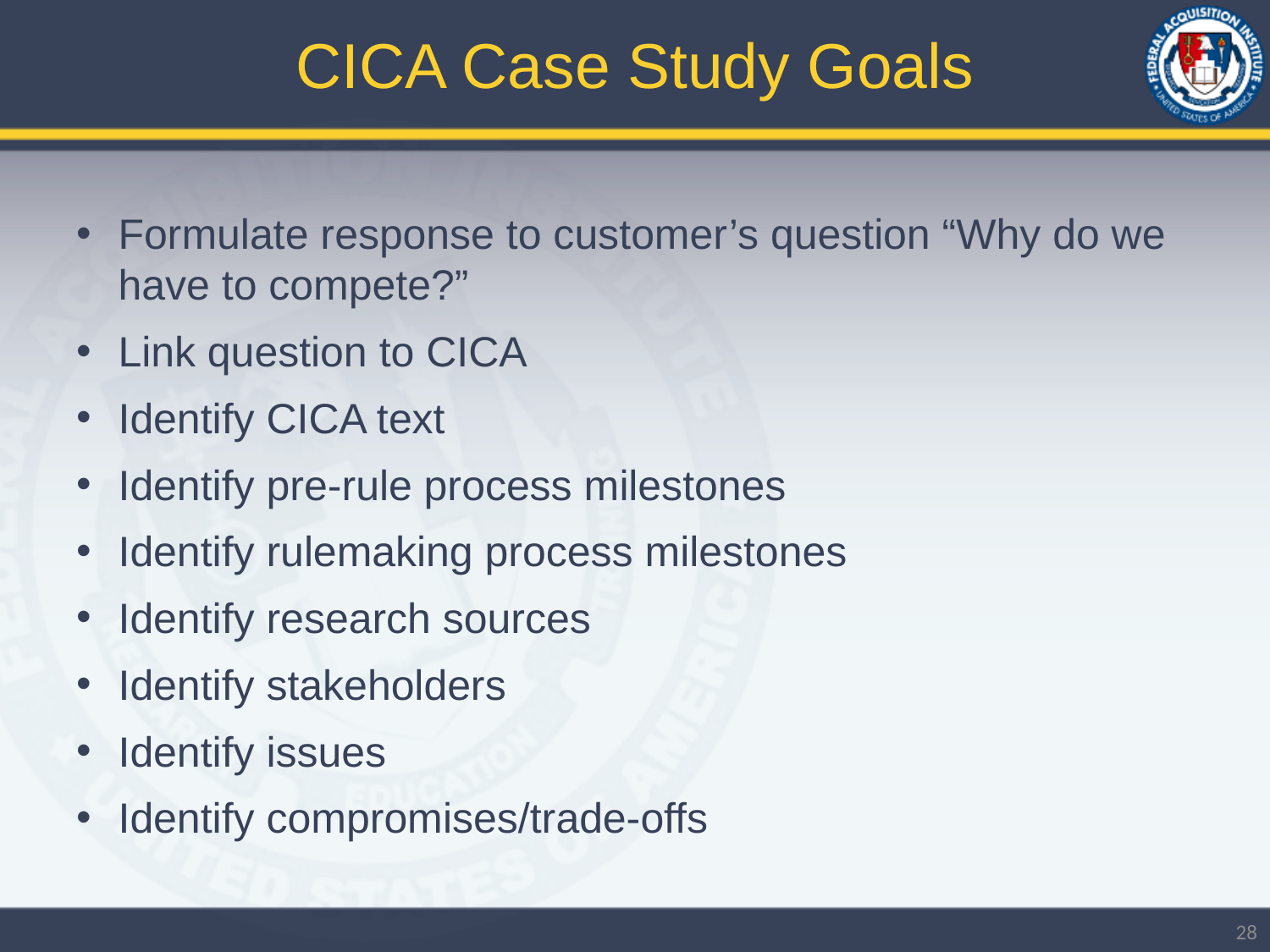

# CICA Case Study Goals
Formulate response to customer’s question “Why do we have to compete?”
Link question to CICA
Identify CICA text
Identify pre-rule process milestones
Identify rulemaking process milestones
Identify research sources
Identify stakeholders
Identify issues
Identify compromises/trade-offs
28